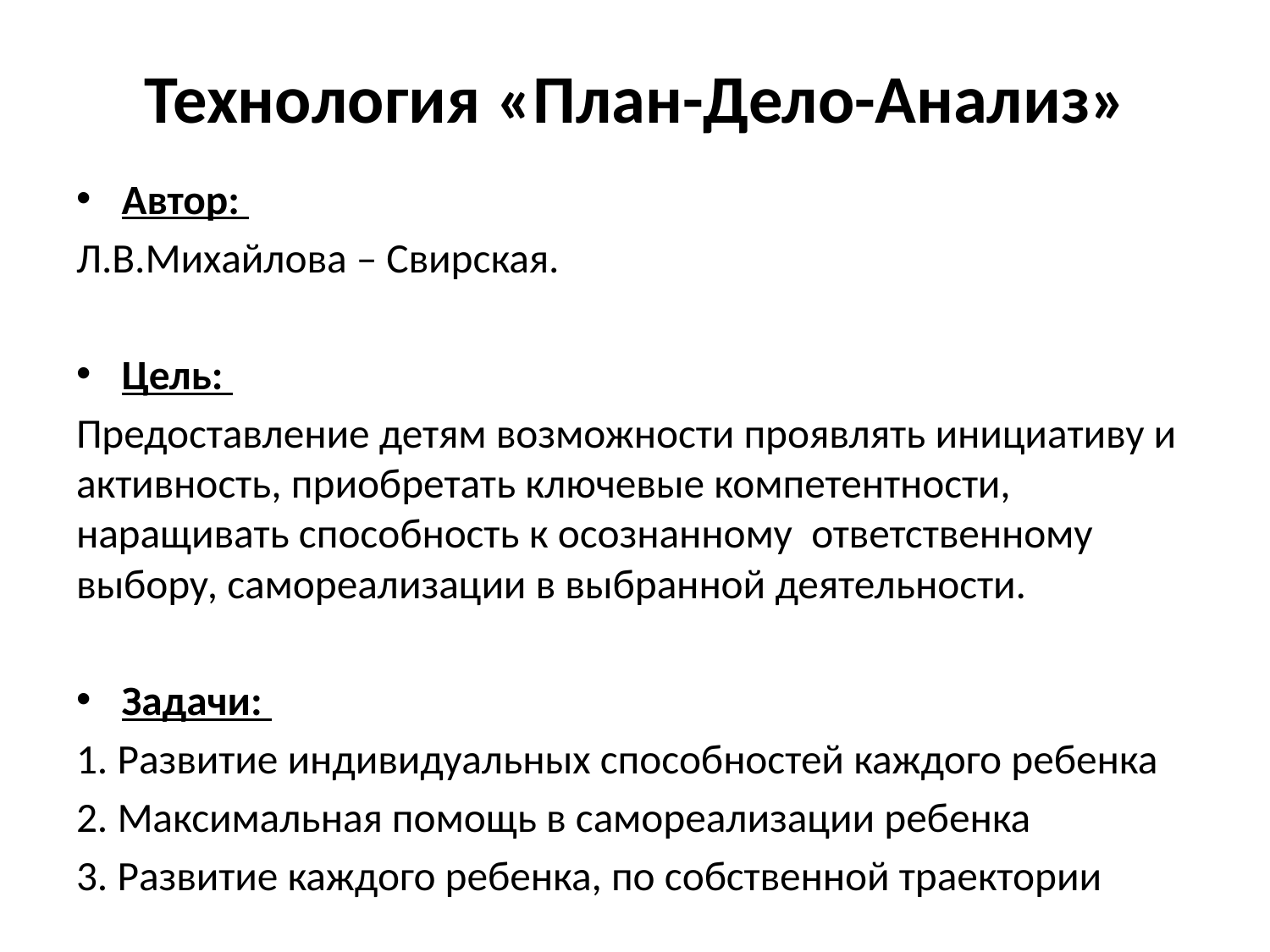

# Технология «План-Дело-Анализ»
Автор:
Л.В.Михайлова – Свирская.

Цель:
Предоставление детям возможности проявлять инициативу и активность, приобретать ключевые компетентности, наращивать способность к осознанному  ответственному выбору, самореализации в выбранной деятельности.

Задачи:
1. Развитие индивидуальных способностей каждого ребенка
2. Максимальная помощь в самореализации ребенка
3. Развитие каждого ребенка, по собственной траектории